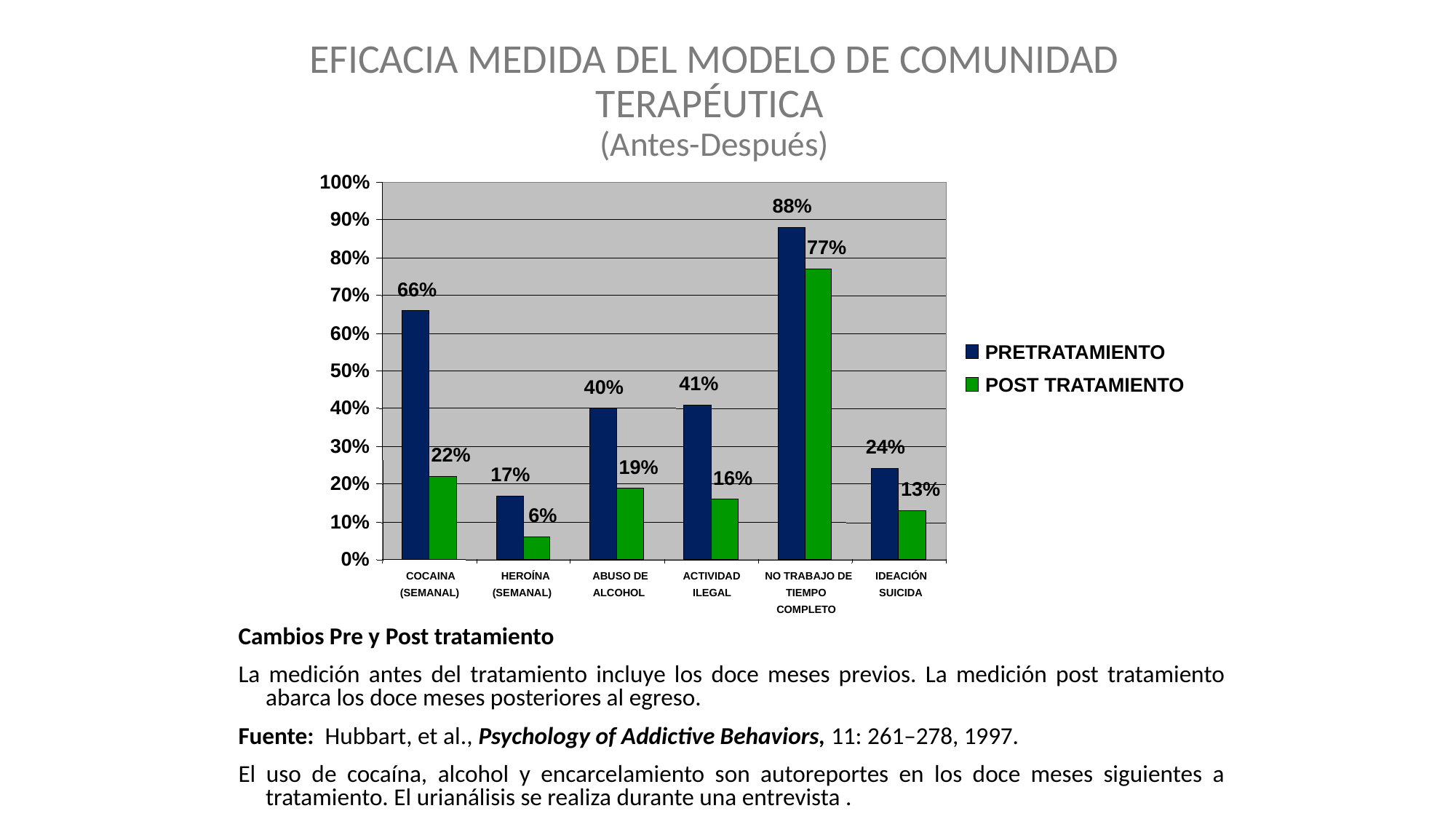

EFICACIA MEDIDA DEL MODELO DE COMUNIDAD TERAPÉUTICA
(Antes-Después)

100%

88%
90%

77%
80%

66%
70%

60%

PRETRATAMIENTO

50%

41%
POST TRATAMIENTO
40%

40%

30%
24%
22%

19%
17%
16%

20%

13%

6%
10%

0%

COCAINA
HEROÍNA
ABUSO DE
ACTIVIDAD
NO TRABAJO DE
IDEACIÓN
(SEMANAL)
(SEMANAL)
ALCOHOL
ILEGAL
TIEMPO
SUICIDA
COMPLETO
Cambios Pre y Post tratamiento
La medición antes del tratamiento incluye los doce meses previos. La medición post tratamiento abarca los doce meses posteriores al egreso.
Fuente:  Hubbart, et al., Psychology of Addictive Behaviors, 11: 261–278, 1997.
El uso de cocaína, alcohol y encarcelamiento son autoreportes en los doce meses siguientes a tratamiento. El urianálisis se realiza durante una entrevista .
Fuente:  Simpson, et al., Psychology of Addictive Behaviors, 11: 264–307, 1997.